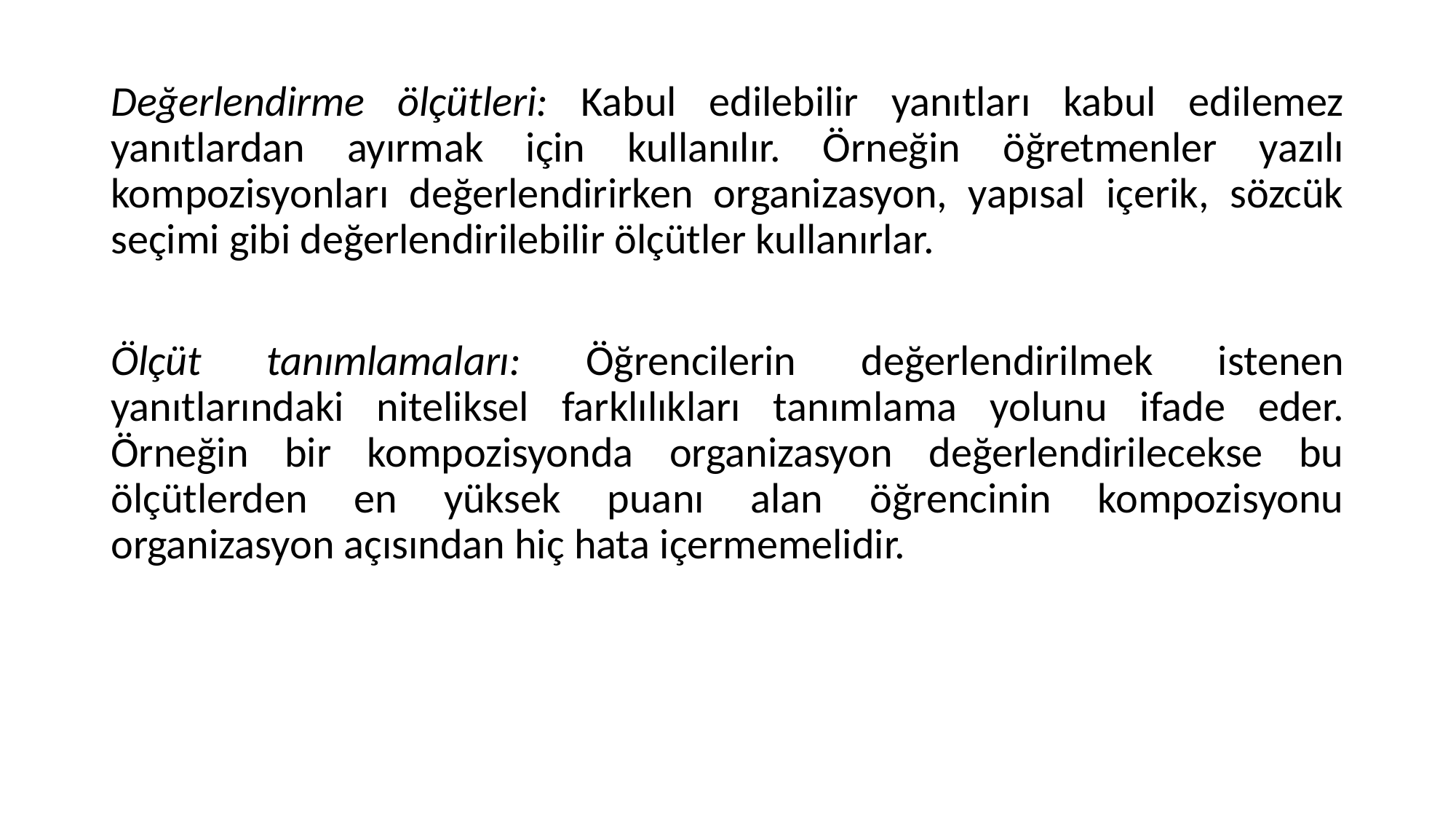

Değerlendirme ölçütleri: Kabul edilebilir yanıtları kabul edilemez yanıtlardan ayırmak için kullanılır. Örneğin öğretmenler yazılı kompozisyonları değerlendirirken organizasyon, yapısal içerik, sözcük seçimi gibi değerlendirilebilir ölçütler kullanırlar.

Ölçüt tanımlamaları: Öğrencilerin değerlendirilmek istenen yanıtlarındaki niteliksel farklılıkları tanımlama yolunu ifade eder. Örneğin bir kompozisyonda organizasyon değerlendirilecekse bu ölçütlerden en yüksek puanı alan öğrencinin kompozisyonu organizasyon açısından hiç hata içermemelidir.